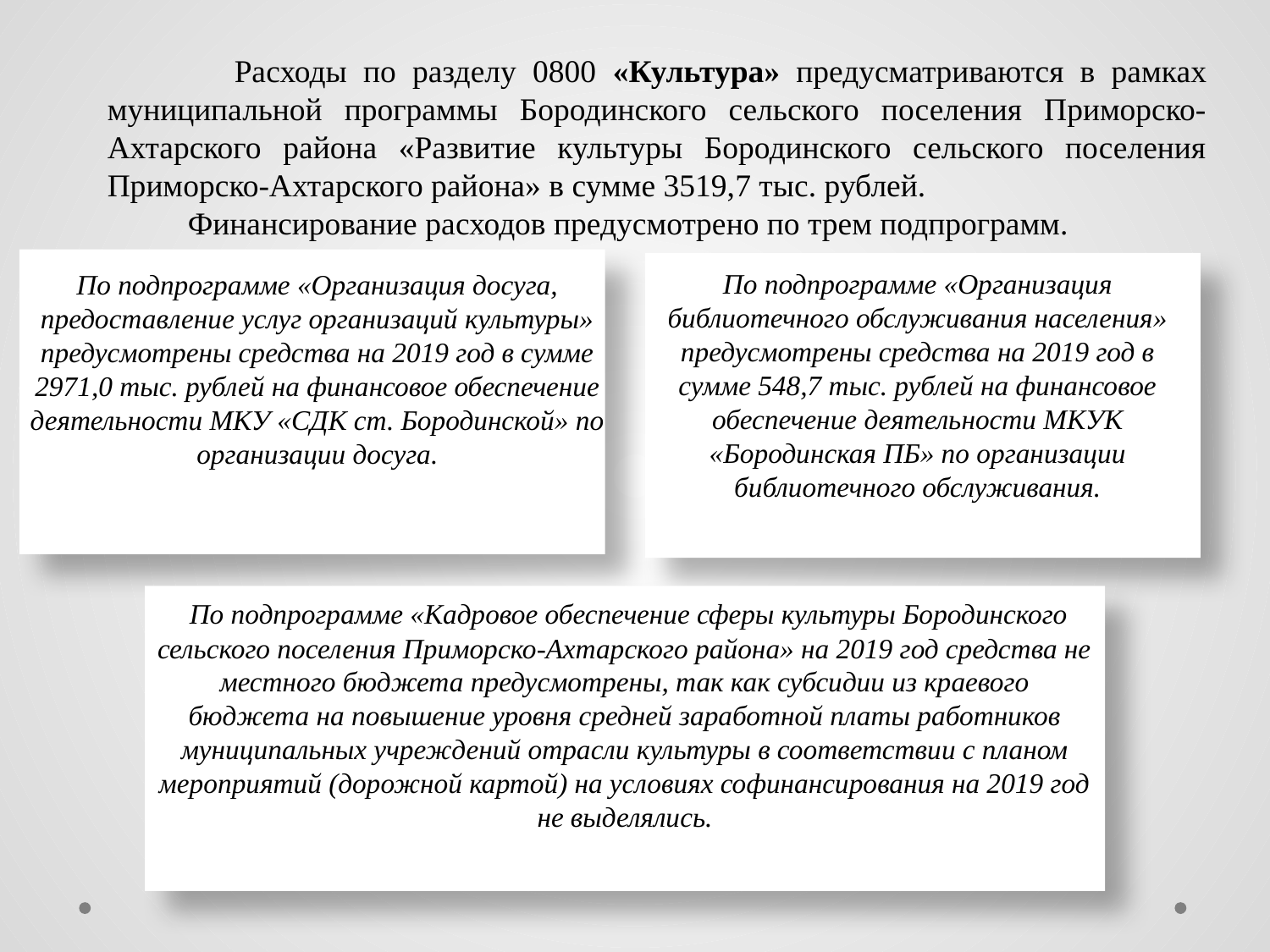

Расходы по разделу 0800 «Культура» предусматриваются в рамках муниципальной программы Бородинского сельского поселения Приморско-Ахтарского района «Развитие культуры Бородинского сельского поселения Приморско-Ахтарского района» в сумме 3519,7 тыс. рублей.
          Финансирование расходов предусмотрено по трем подпрограмм.

По подпрограмме «Организация библиотечного обслуживания населения»
предусмотрены средства на 2019 год в сумме 548,7 тыс. рублей на финансовое обеспечение деятельности МКУК «Бородинская ПБ» по организации библиотечного обслуживания.
По подпрограмме «Организация досуга, предоставление услуг организаций культуры» предусмотрены средства на 2019 год в сумме 2971,0 тыс. рублей на финансовое обеспечение деятельности МКУ «СДК ст. Бородинской» по организации досуга.
 По подпрограмме «Кадровое обеспечение сферы культуры Бородинского сельского поселения Приморско-Ахтарского района» на 2019 год средства не местного бюджета предусмотрены, так как субсидии из краевого бюджета на повышение уровня средней заработной платы работников муниципальных учреждений отрасли культуры в соответствии с планом мероприятий (дорожной картой) на условиях софинансирования на 2019 год не выделялись.